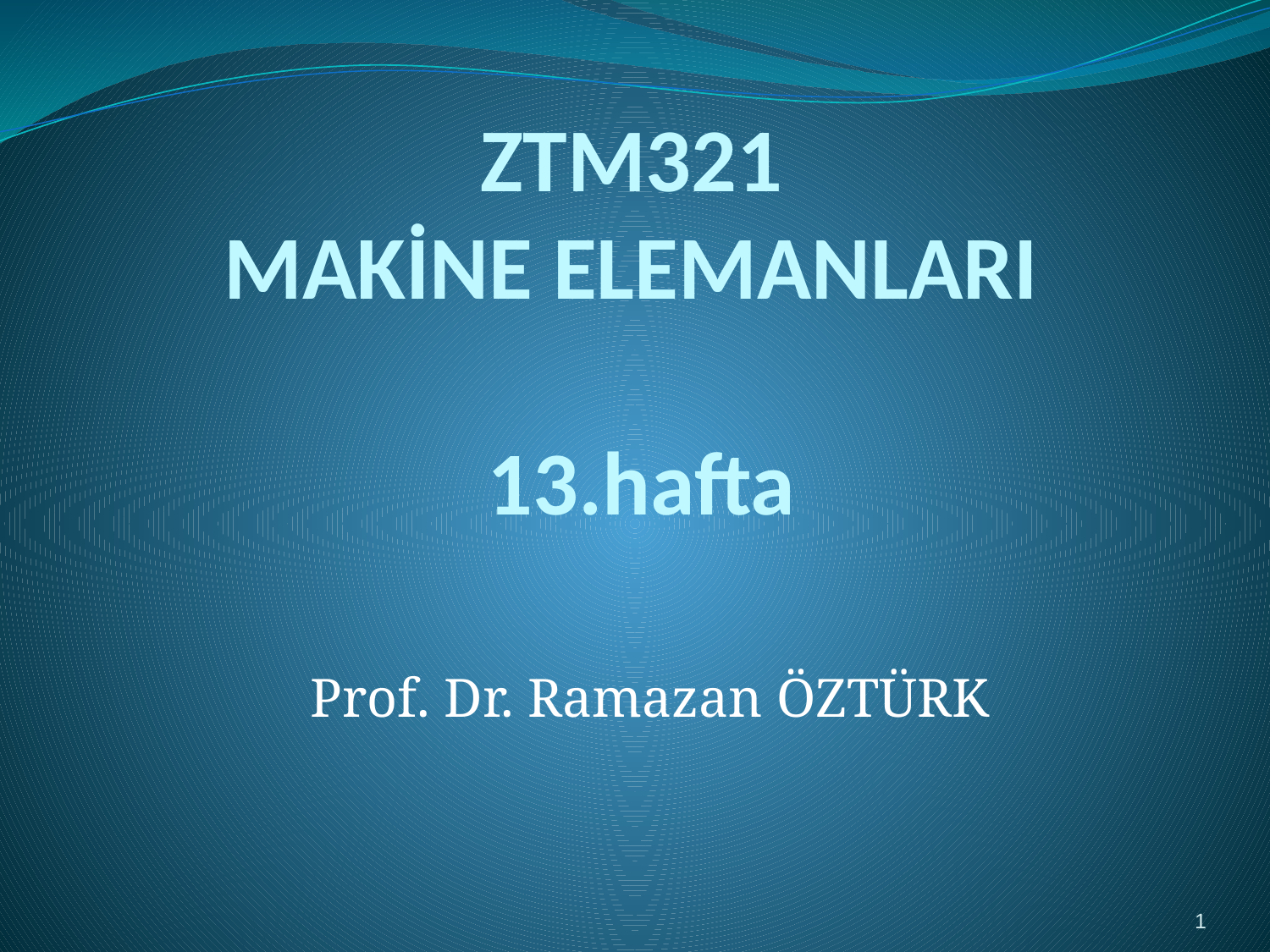

# ZTM321 MAKİNE ELEMANLARI 13.hafta

Prof. Dr. Ramazan ÖZTÜRK

1